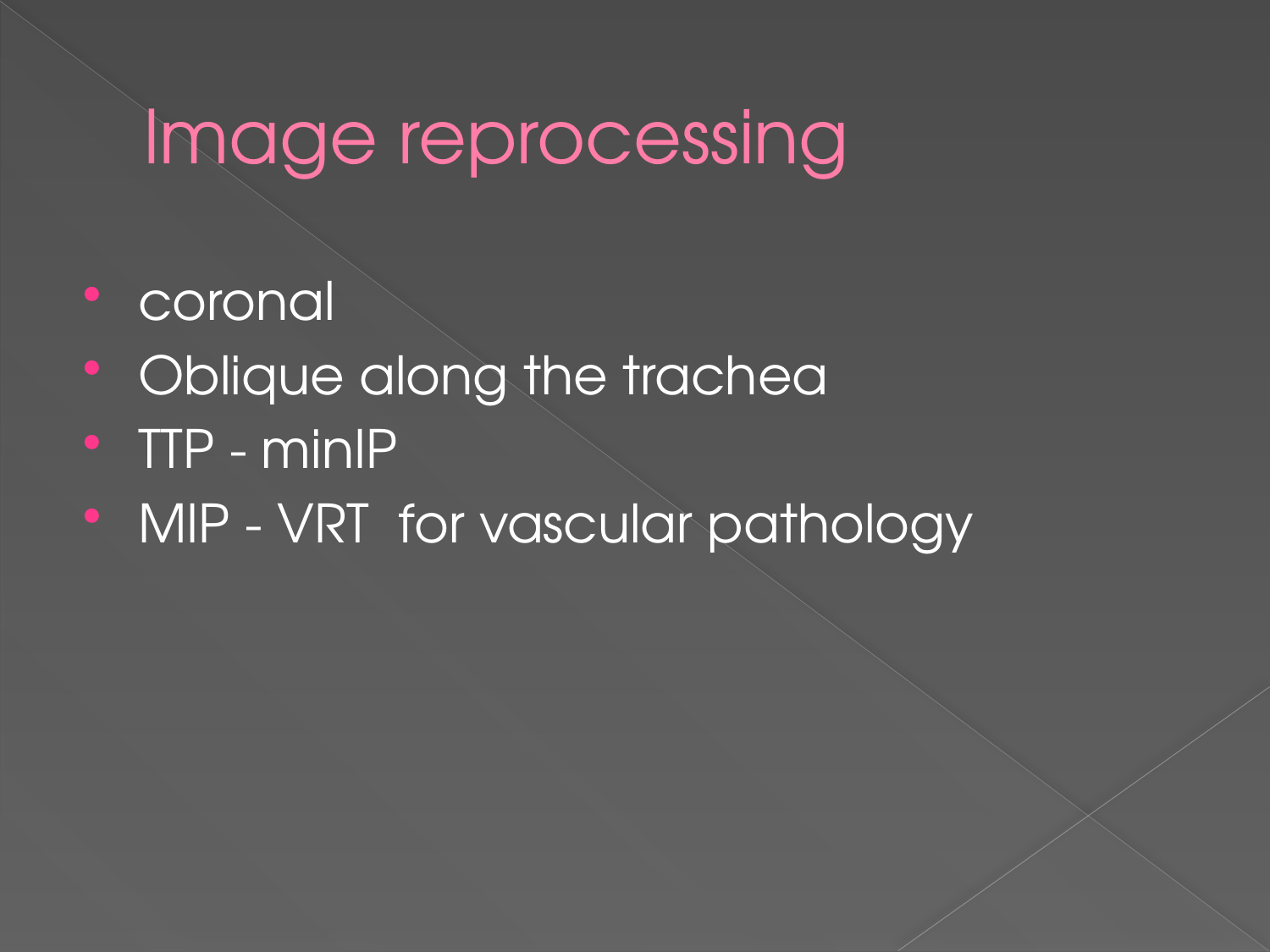

# Image reprocessing
coronal
Oblique along the trachea
ΤΤΡ - minIP
ΜΙΡ - VRT  for vascular pathology